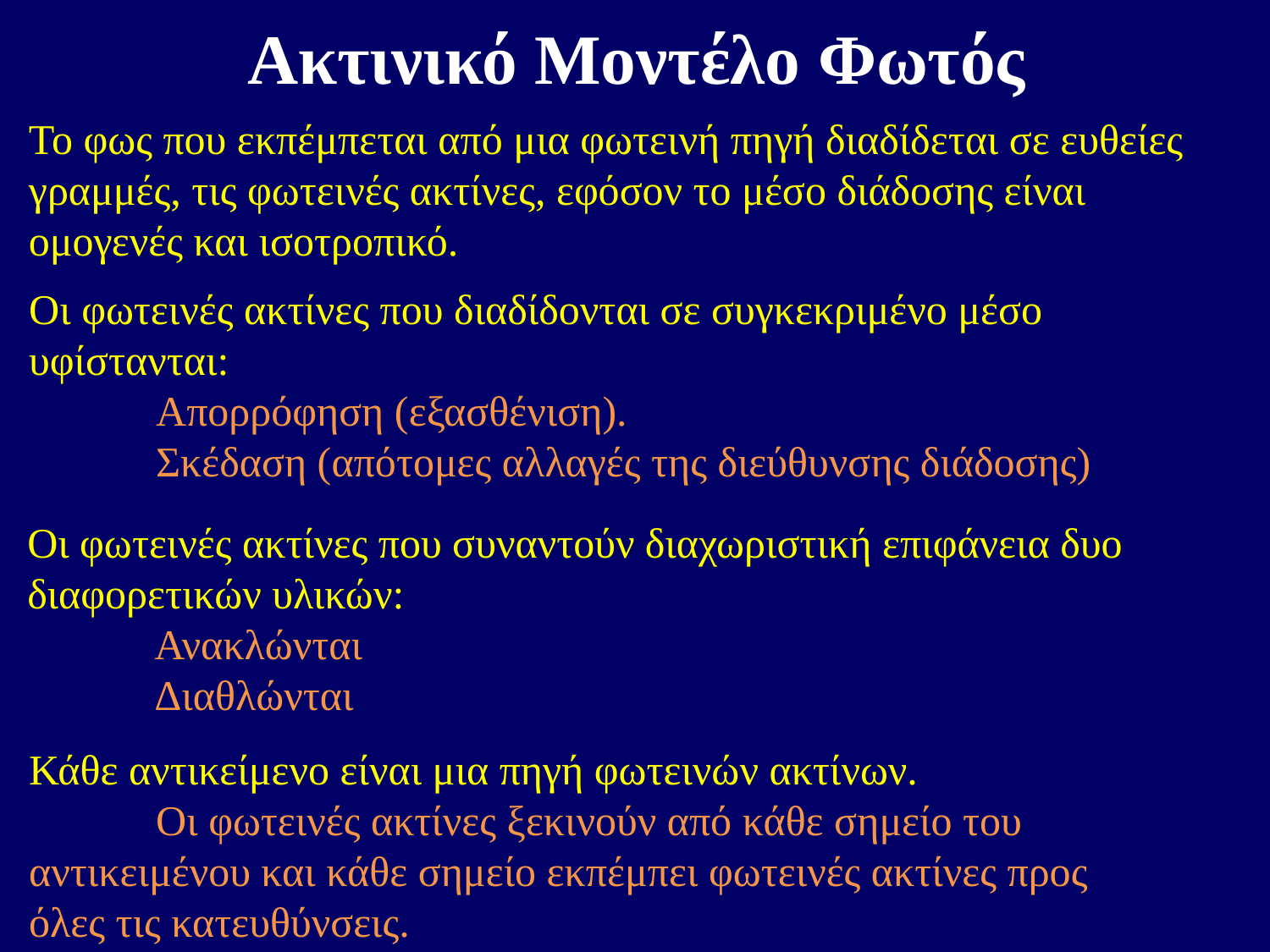

# Ακτινικό Μοντέλο Φωτός
Το φως που εκπέμπεται από μια φωτεινή πηγή διαδίδεται σε ευθείες γραμμές, τις φωτεινές ακτίνες, εφόσον το μέσο διάδοσης είναι ομογενές και ισοτροπικό.
Οι φωτεινές ακτίνες που διαδίδονται σε συγκεκριμένο μέσο υφίστανται:
	Απορρόφηση (εξασθένιση).
	Σκέδαση (απότομες αλλαγές της διεύθυνσης διάδοσης)
Οι φωτεινές ακτίνες που συναντούν διαχωριστική επιφάνεια δυο διαφορετικών υλικών:
	Ανακλώνται
	Διαθλώνται
Κάθε αντικείμενο είναι μια πηγή φωτεινών ακτίνων.
	Οι φωτεινές ακτίνες ξεκινούν από κάθε σημείο του 	αντικειμένου και κάθε σημείο εκπέμπει φωτεινές ακτίνες προς 	όλες τις κατευθύνσεις.